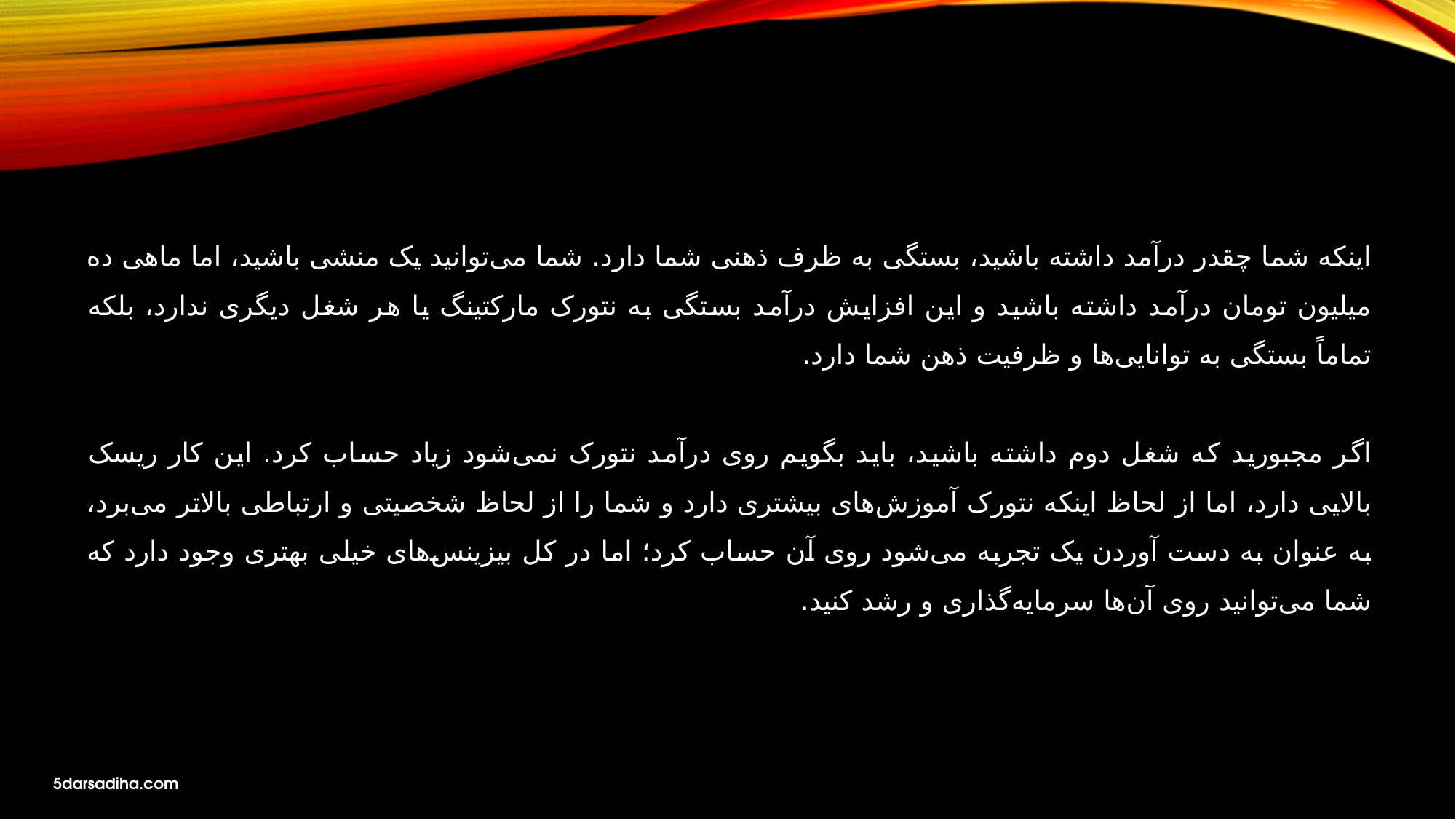

اینکه شما چقدر درآمد داشته باشید، بستگی به ظرف ذهنی شما دارد. شما می‌توانید یک منشی باشید، اما ماهی ده میلیون تومان درآمد داشته باشید و این افزایش درآمد بستگی به نتورک مارکتینگ یا هر شغل دیگری ندارد، بلکه تماماً بستگی به توانایی‌ها و ظرفیت ذهن شما دارد.

اگر مجبورید که شغل دوم داشته باشید، باید بگویم روی درآمد نتورک نمی‌شود زیاد حساب کرد. این کار ریسک بالایی دارد، اما از لحاظ اینکه نتورک آموزش‌های بیشتری دارد و شما را از لحاظ شخصیتی و ارتباطی بالاتر می‌برد، به عنوان به دست آوردن یک تجربه می‌شود روی آن حساب کرد؛ اما در کل بیزینس‌های خیلی بهتری وجود دارد که شما می‌توانید روی آن‌ها سرمایه‌گذاری و رشد کنید.
5darsadiha.com